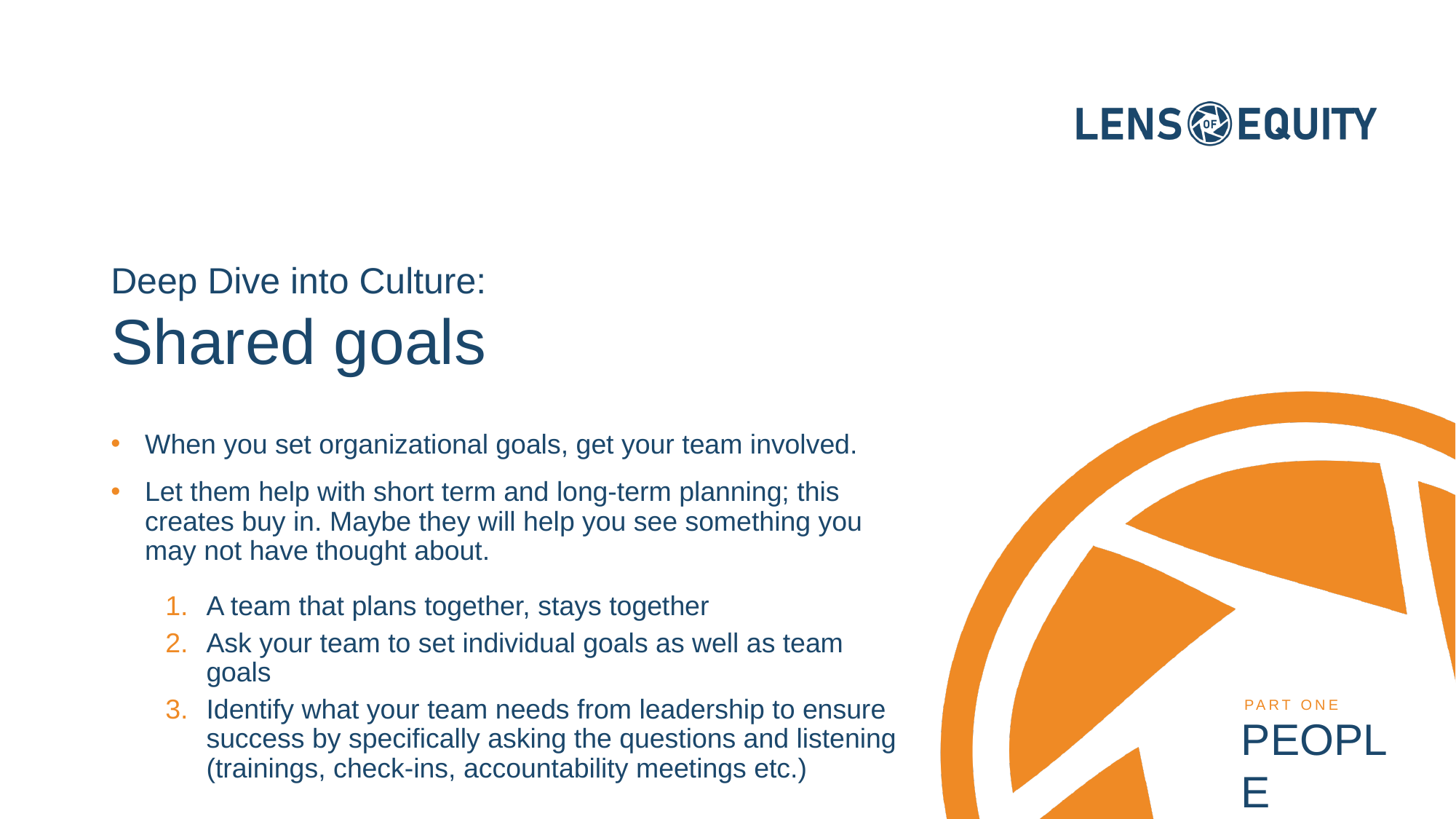

# Deep Dive into Culture: Shared goals
When you set organizational goals, get your team involved.
Let them help with short term and long-term planning; this creates buy in. Maybe they will help you see something you may not have thought about.
A team that plans together, stays together
Ask your team to set individual goals as well as team goals
Identify what your team needs from leadership to ensure success by specifically asking the questions and listening (trainings, check-ins, accountability meetings etc.)